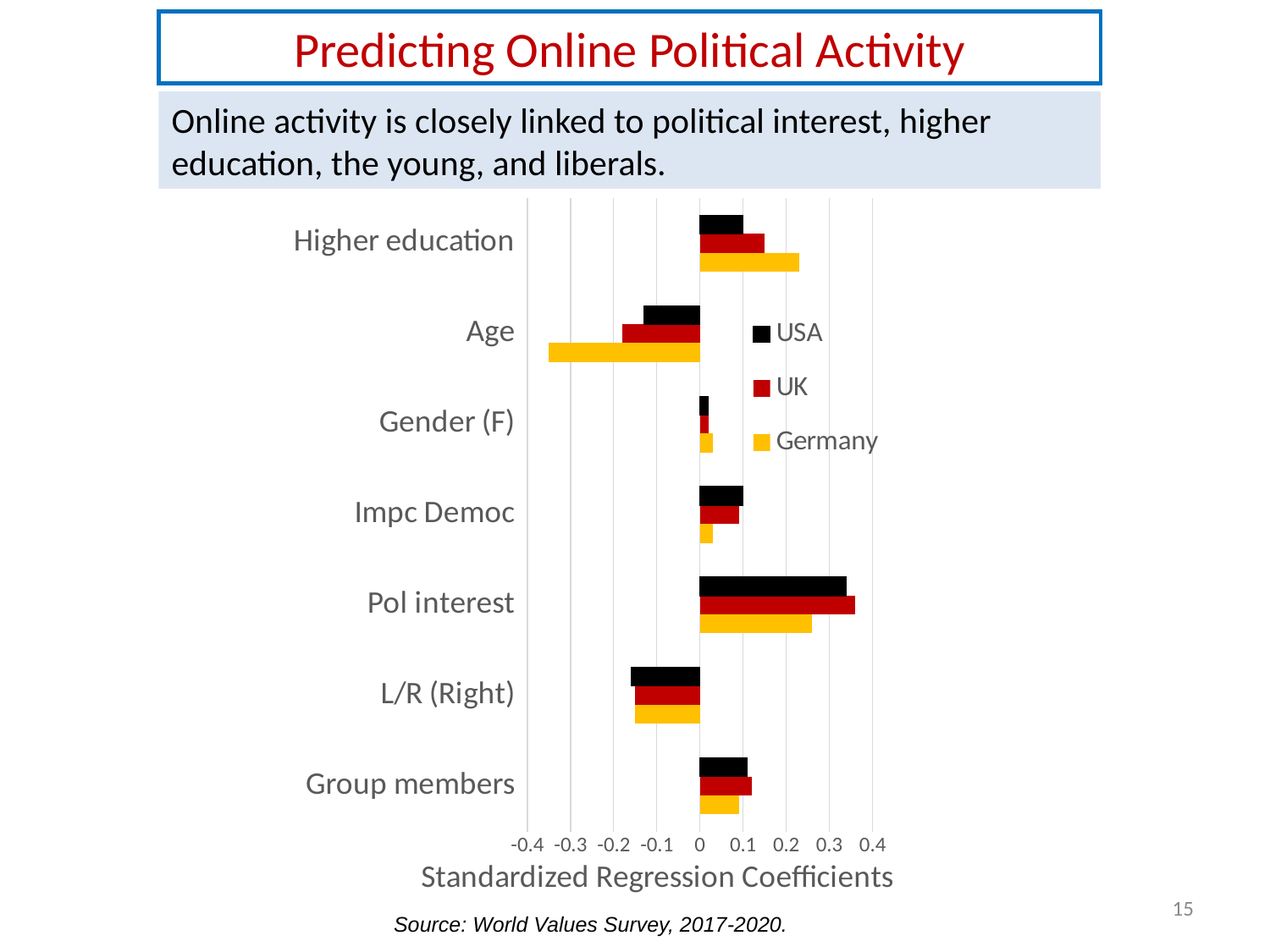

Predicting Online Political Activity
Online activity is closely linked to political interest, higher education, the young, and liberals.

### Chart

| Category | Germany | UK | USA |
|---|---|---|---|
| Group members | 0.09 | 0.12 | 0.11 |
| L/R (Right) | -0.15 | -0.15 | -0.16 |
| Pol interest | 0.26 | 0.36 | 0.34 |
| Impc Democ | 0.03 | 0.09 | 0.1 |
| Gender (F) | 0.03 | 0.02 | 0.02 |
| Age | -0.35 | -0.18 | -0.13 |
| Higher education | 0.23 | 0.15 | 0.1 |
15
Source: World Values Survey, 2017-2020.